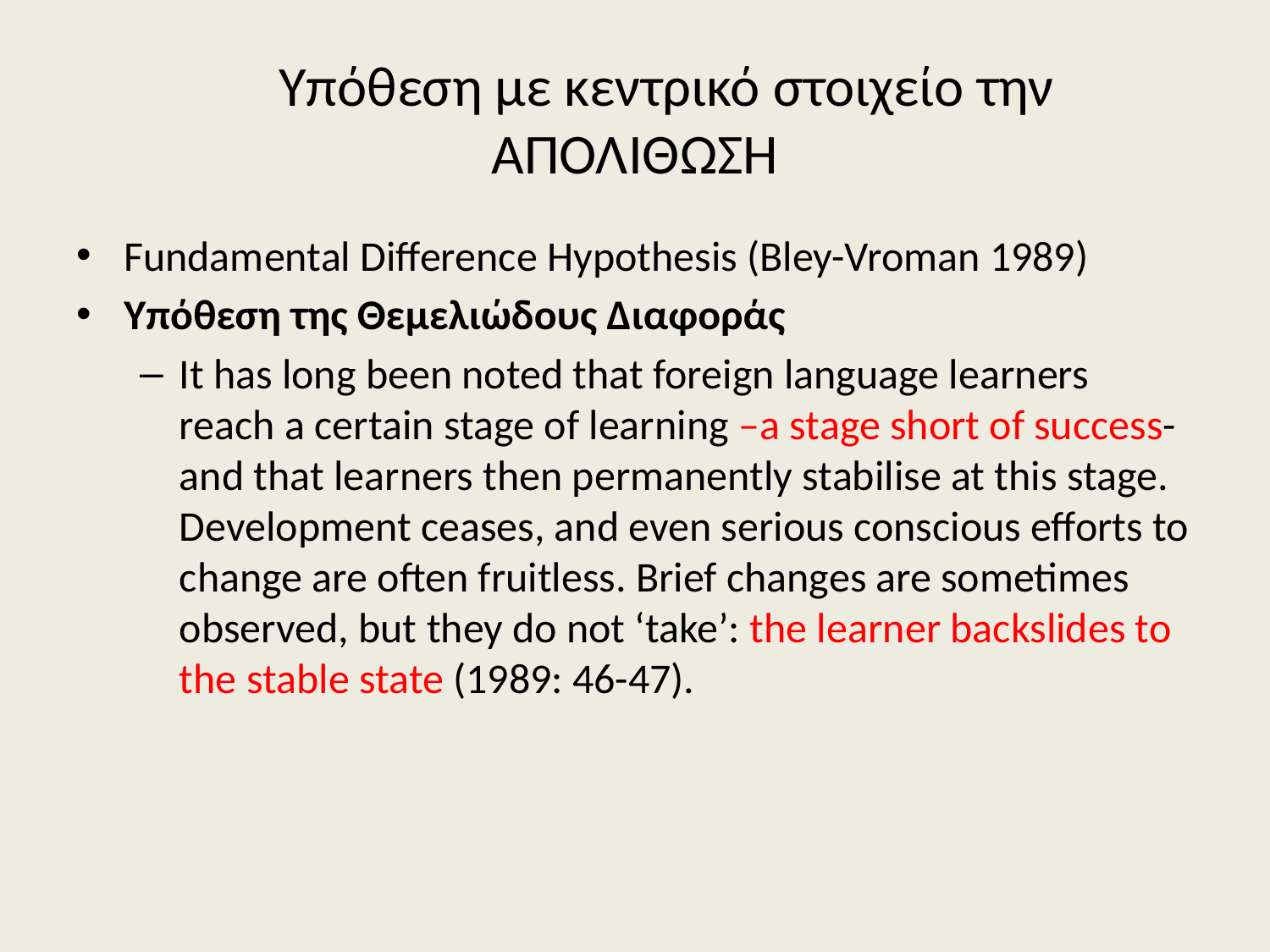

# Υπόθεση με κεντρικό στοιχείο την ΑΠΟΛΙΘΩΣΗ
Fundamental Difference Hypothesis (Bley-Vroman 1989)
Υπόθεση της Θεμελιώδους Διαφοράς
It has long been noted that foreign language learners reach a certain stage of learning –a stage short of success- and that learners then permanently stabilise at this stage. Development ceases, and even serious conscious efforts to change are often fruitless. Brief changes are sometimes observed, but they do not ‘take’: the learner backslides to the stable state (1989: 46-47).